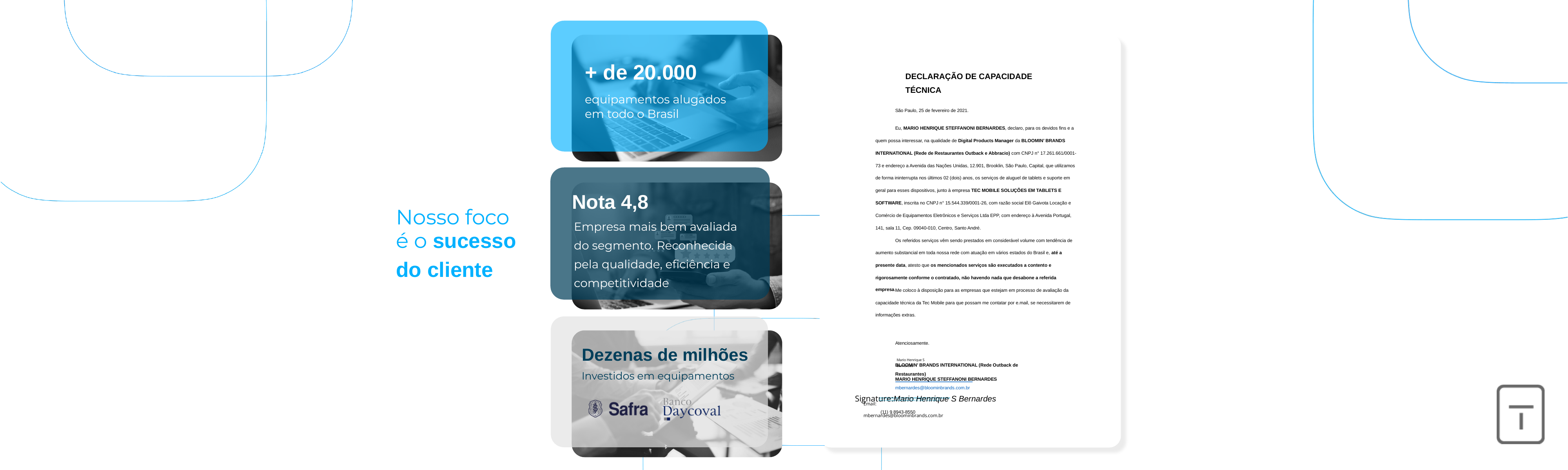

+ de 20.000
DECLARAÇÃO DE CAPACIDADE TÉCNICA
equipamentos alugados
em todo o Brasil
São Paulo, 25 de fevereiro de 2021.
Eu, MARIO HENRIQUE STEFFANONI BERNARDES, declaro, para os devidos fins e a
quem possa interessar, na qualidade de Digital Products Manager da BLOOMIN’ BRANDS
INTERNATIONAL (Rede de Restaurantes Outback e Abbracio) com CNPJ n° 17.261.661/0001-
73 e endereço a Avenida das Nações Unidas, 12.901, Brooklin, São Paulo, Capital, que utilizamos

de forma ininterrupta nos últimos 02 (dois) anos, os serviços de aluguel de tablets e suporte em
Nota 4,8
geral para esses dispositivos, junto à empresa TEC MOBILE SOLUÇÕES EM TABLETS E

SOFTWARE, inscrita no CNPJ n° 15.544.339/0001-26, com razão social Elô Gaivota Locação e
Nosso foco
é o sucesso
do cliente
Comércio de Equipamentos Eletrônicos e Serviços Ltda EPP, com endereço à Avenida Portugal,
Empresa mais bem avaliada do segmento. Reconhecida pela qualidade, eficiência e competitividade

141, sala 11, Cep. 09040-010, Centro, Santo André.
Os referidos serviços vêm sendo prestados em considerável volume com tendência de
aumento substancial em toda nossa rede com atuação em vários estados do Brasil e, até a
presente data, atesto que os mencionados serviços são executados a contento e
rigorosamente conforme o contratado, não havendo nada que desabone a referida empresa.
Me coloco à disposição para as empresas que estejam em processo de avaliação da
capacidade técnica da Tec Mobile para que possam me contatar por e.mail, se necessitarem de
informações extras.

Dezenas de milhões
Atenciosamente.
Mario Henrique S Bernardes
BLOOMIN’ BRANDS INTERNATIONAL (Rede Outback de Restaurantes)
MARIO HENRIQUE STEFFANONI BERNARDES
mbernardes@bloominbrands.com.br
Investidos em equipamentos

Signature:Mario Henrique S Bernardes
Email: mbernardes@bloominbrands.com.br

Mario Henrique S Bernardes (Feb 25, 2021 15:56 GMT-3)
(11) 9 8943-8550